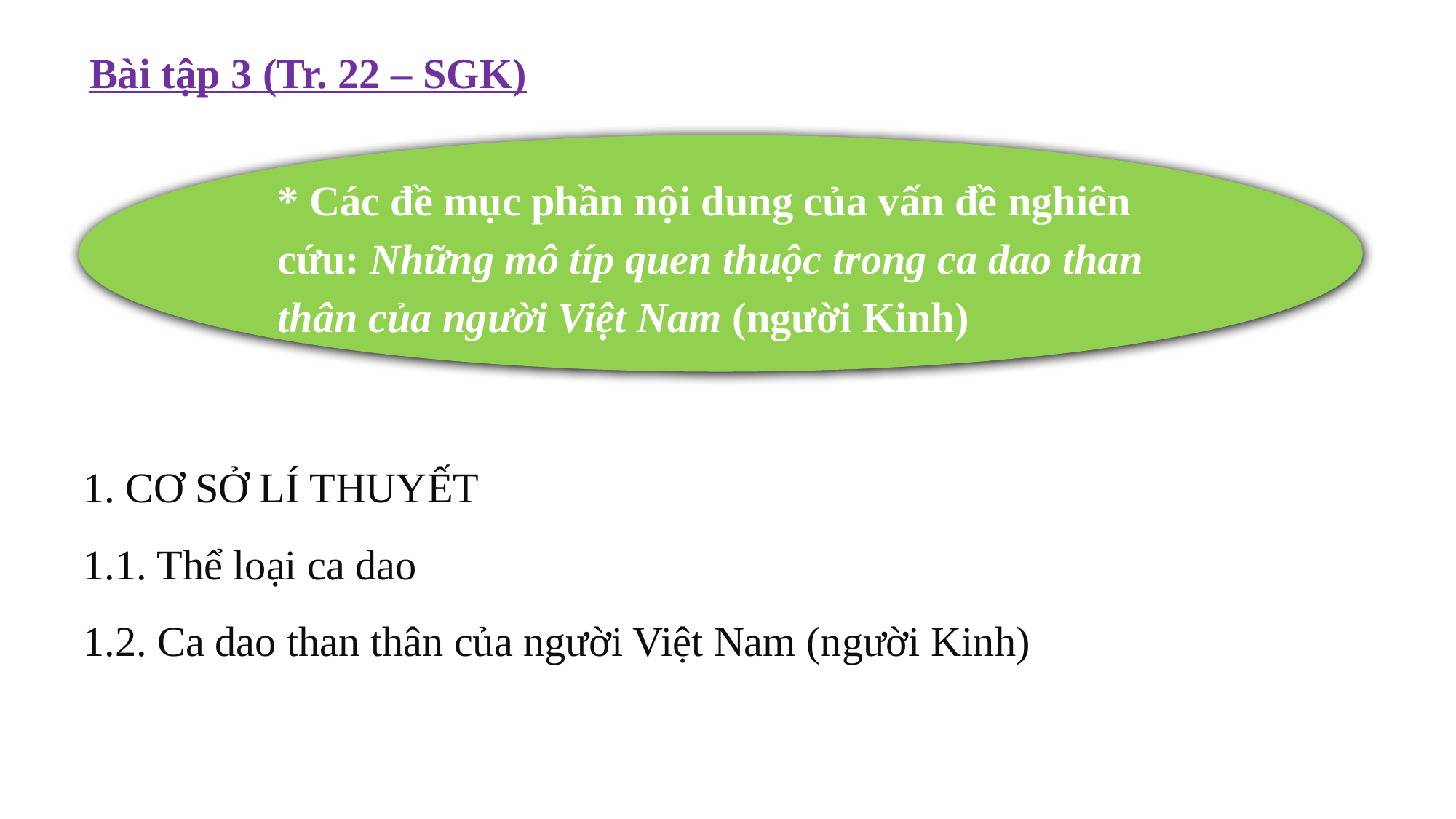

Bài tập 3 (Tr. 22 – SGK)
* Các đề mục phần nội dung của vấn đề nghiên cứu: Những mô típ quen thuộc trong ca dao than thân của người Việt Nam (người Kinh)
1. CƠ SỞ LÍ THUYẾT
1.1. Thể loại ca dao
1.2. Ca dao than thân của người Việt Nam (người Kinh)